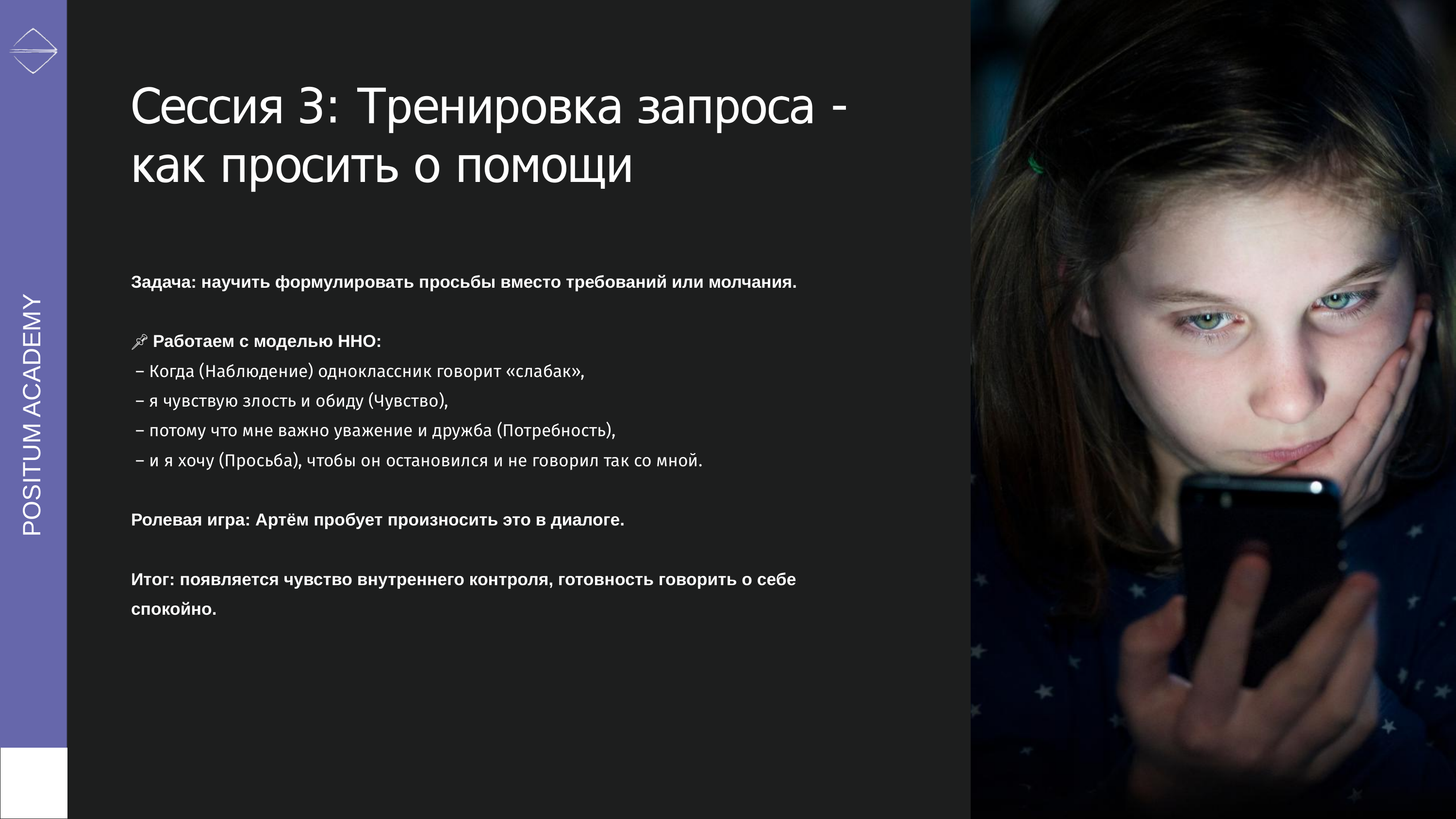

Сессия 3: Тренировка запроса - как просить о помощи
Задача: научить формулировать просьбы вместо требований или молчания.

📌 Работаем с моделью ННО:
 – Когда (Наблюдение) одноклассник говорит «слабак»,
 – я чувствую злость и обиду (Чувство),
 – потому что мне важно уважение и дружба (Потребность),
 – и я хочу (Просьба), чтобы он остановился и не говорил так со мной.

Ролевая игра: Артём пробует произносить это в диалоге.

Итог: появляется чувство внутреннего контроля, готовность говорить о себе спокойно.

POSITUM ACADEMY